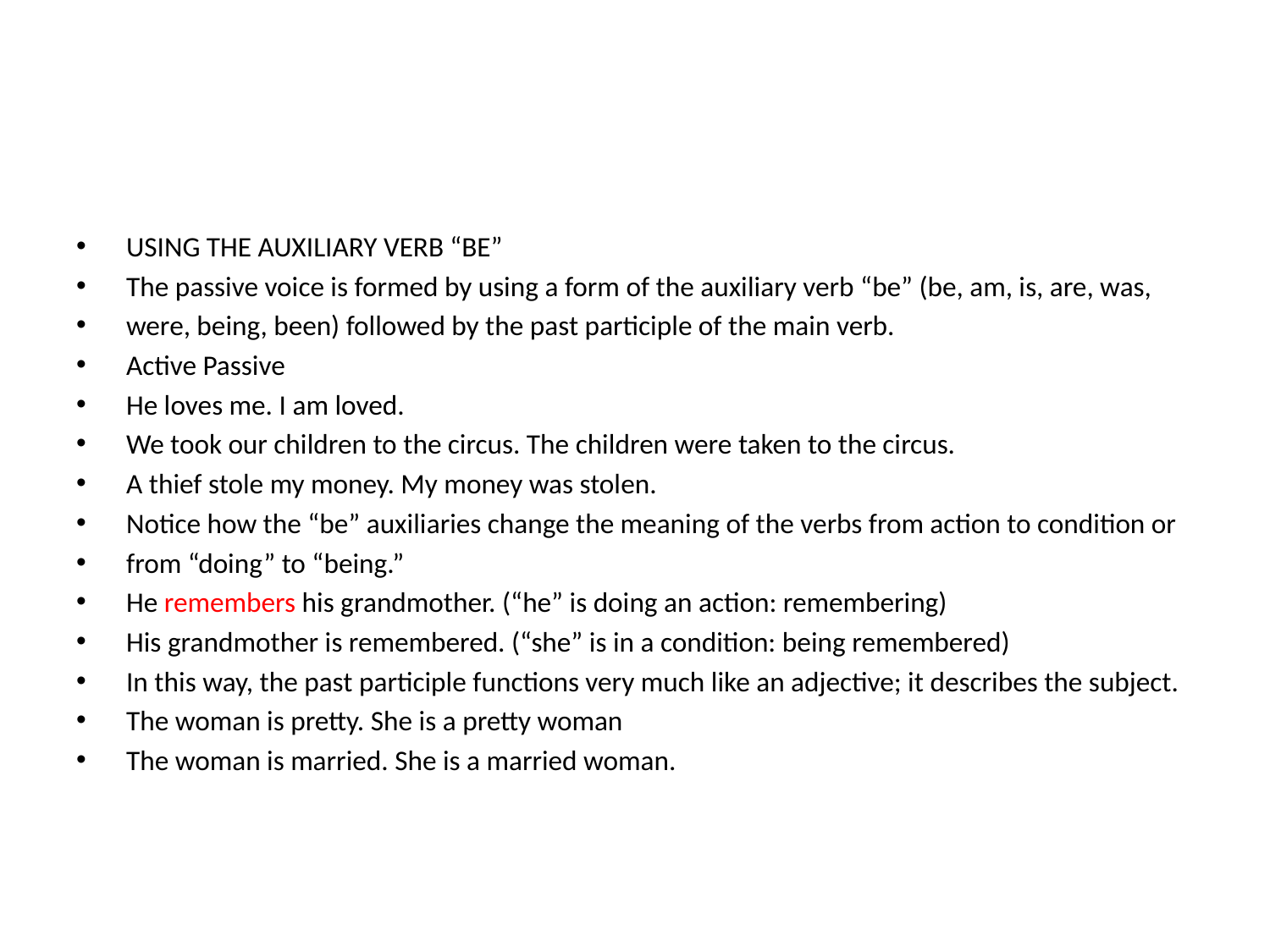

#
USING THE AUXILIARY VERB “BE”
The passive voice is formed by using a form of the auxiliary verb “be” (be, am, is, are, was,
were, being, been) followed by the past participle of the main verb.
Active Passive
He loves me. I am loved.
We took our children to the circus. The children were taken to the circus.
A thief stole my money. My money was stolen.
Notice how the “be” auxiliaries change the meaning of the verbs from action to condition or
from “doing” to “being.”
He remembers his grandmother. (“he” is doing an action: remembering)
His grandmother is remembered. (“she” is in a condition: being remembered)
In this way, the past participle functions very much like an adjective; it describes the subject.
The woman is pretty. She is a pretty woman
The woman is married. She is a married woman.